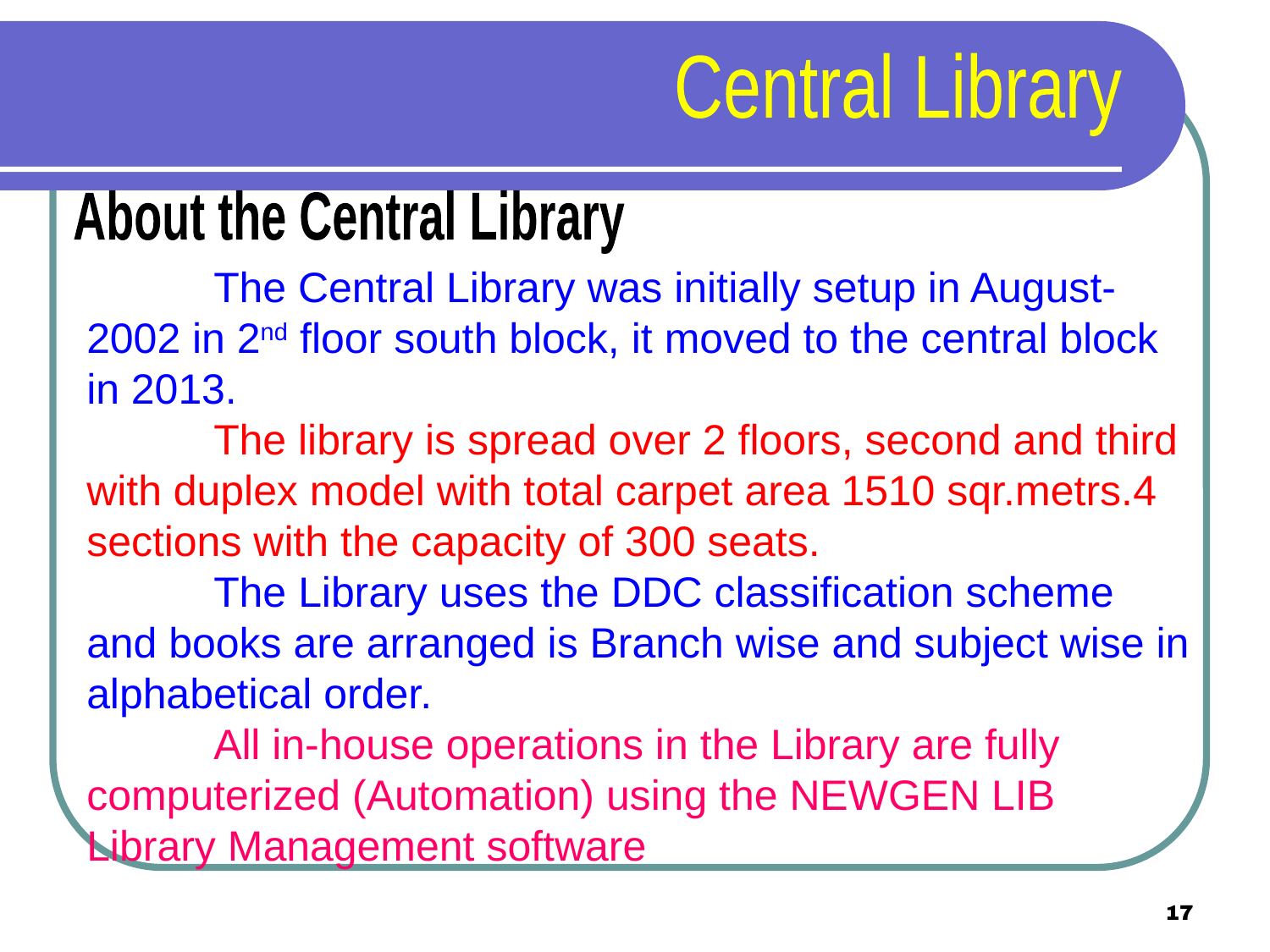

Central Library
About the Central Library
	The Central Library was initially setup in August-2002 in 2nd floor south block, it moved to the central block in 2013.
	The library is spread over 2 floors, second and third with duplex model with total carpet area 1510 sqr.metrs.4 sections with the capacity of 300 seats.
	The Library uses the DDC classification scheme and books are arranged is Branch wise and subject wise in alphabetical order.
	All in-house operations in the Library are fully computerized (Automation) using the NEWGEN LIB Library Management software

17